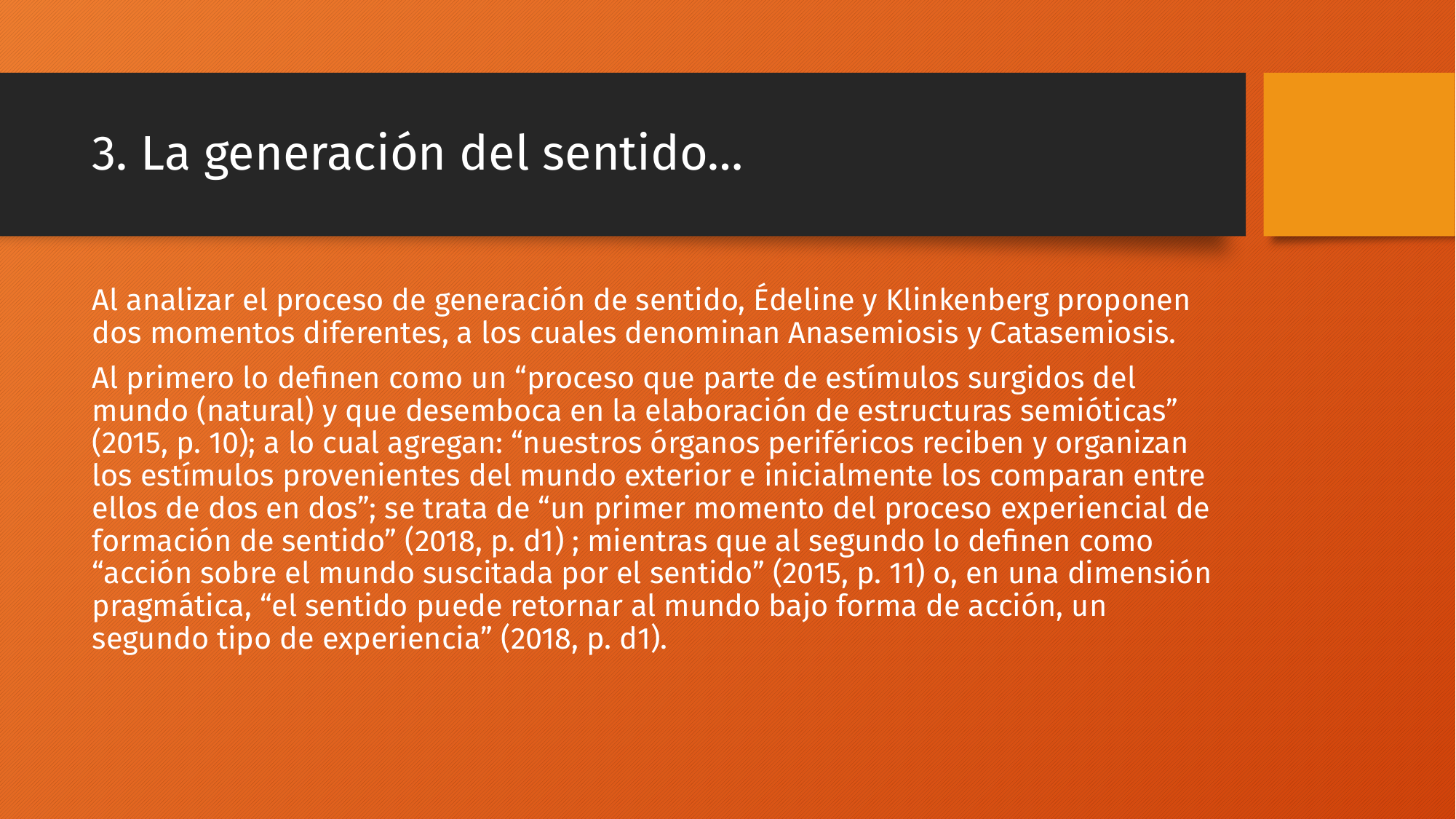

# 3. La generación del sentido…
Al analizar el proceso de generación de sentido, Édeline y Klinkenberg proponen dos momentos diferentes, a los cuales denominan Anasemiosis y Catasemiosis.
Al primero lo definen como un “proceso que parte de estímulos surgidos del mundo (natural) y que desemboca en la elaboración de estructuras semióticas” (2015, p. 10); a lo cual agregan: “nuestros órganos periféricos reciben y organizan los estímulos provenientes del mundo exterior e inicialmente los comparan entre ellos de dos en dos”; se trata de “un primer momento del proceso experiencial de formación de sentido” (2018, p. d1) ; mientras que al segundo lo definen como “acción sobre el mundo suscitada por el sentido” (2015, p. 11) o, en una dimensión pragmática, “el sentido puede retornar al mundo bajo forma de acción, un segundo tipo de experiencia” (2018, p. d1).